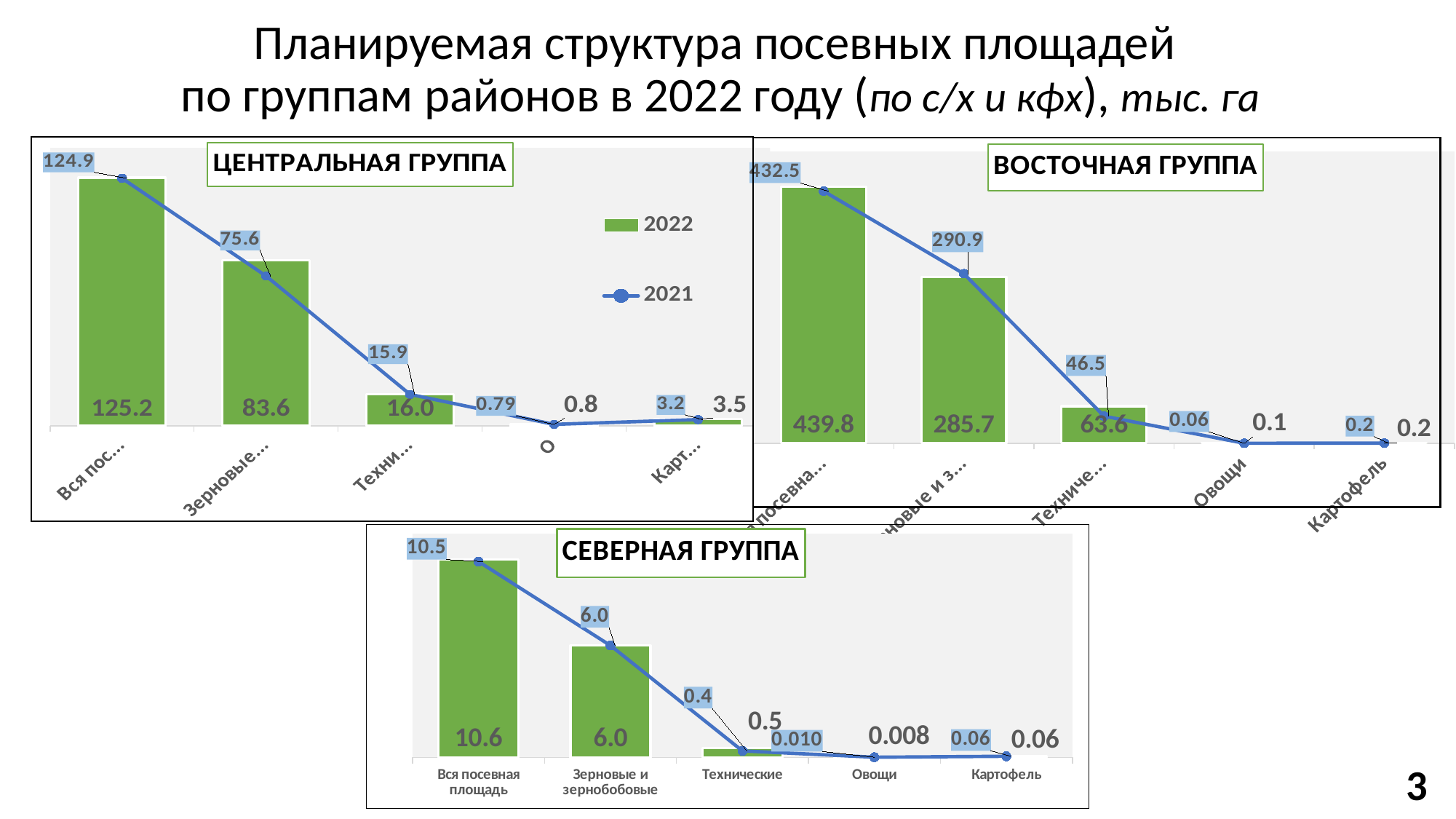

# Планируемая структура посевных площадей по группам районов в 2022 году (по с/х и кфх), тыс. га

### Chart: ЦЕНТРАЛЬНАЯ ГРУППА

| Category | 2022 | 2021 |
|---|---|---|
| Вся посевная площадь | 125.2 | 124.89 |
| Зерновые и зернобобовые | 83.6 | 75.6 |
| Технические | 16.0 | 15.9 |
| Овощи | 0.824 | 0.79 |
| Картофель | 3.5 | 3.2 |

### Chart: ВОСТОЧНАЯ ГРУППА

| Category | 2021 (план) | 2020 |
|---|---|---|
| Вся посевная площадь | 439.8 | 432.5 |
| Зерновые и зернобобовые | 285.7 | 290.8999999999997 |
| Технические | 63.6 | 46.5 |
| Овощи | 0.06000000000000003 | 0.06000000000000003 |
| Картофель | 0.2 | 0.2 |

### Chart: СЕВЕРНАЯ ГРУППА

| Category | 2021, тыс. га | 2020, тыс. га |
|---|---|---|
| Вся посевная площадь | 10.6 | 10.5 |
| Зерновые и зернобобовые | 6.0 | 6.0 |
| Технические | 0.5 | 0.3500000000000003 |
| Овощи | 0.008000000000000012 | 0.010000000000000005 |
| Картофель | 0.06000000000000003 | 0.06000000000000003 |

3